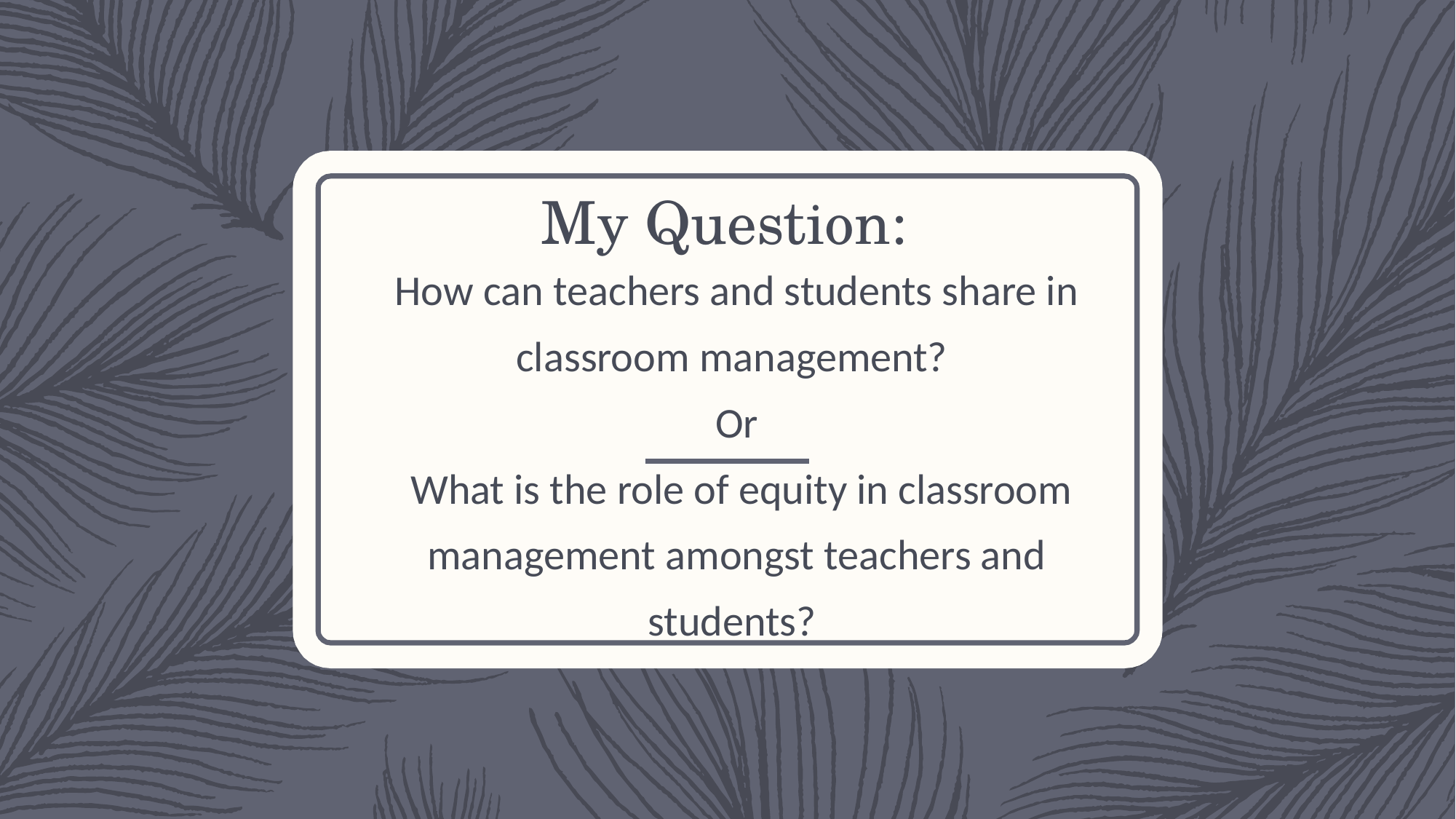

# My Question:
How can teachers and students share in classroom management?
Or
 What is the role of equity in classroom management amongst teachers and students?